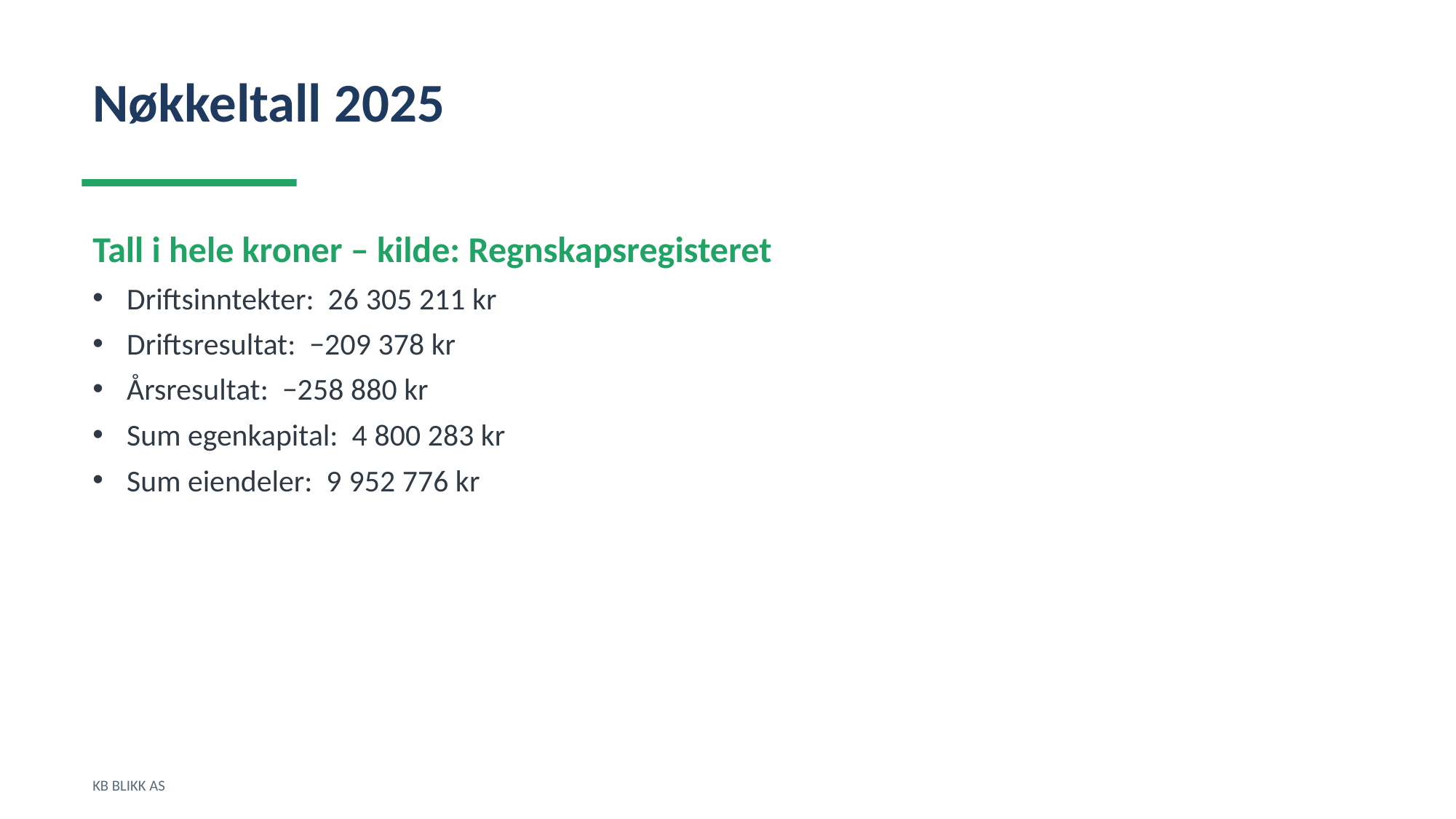

Nøkkeltall 2025

Tall i hele kroner – kilde: Regnskapsregisteret
Driftsinntekter:  26 305 211 kr
Driftsresultat:  −209 378 kr
Årsresultat:  −258 880 kr
Sum egenkapital:  4 800 283 kr
Sum eiendeler:  9 952 776 kr
KB BLIKK AS